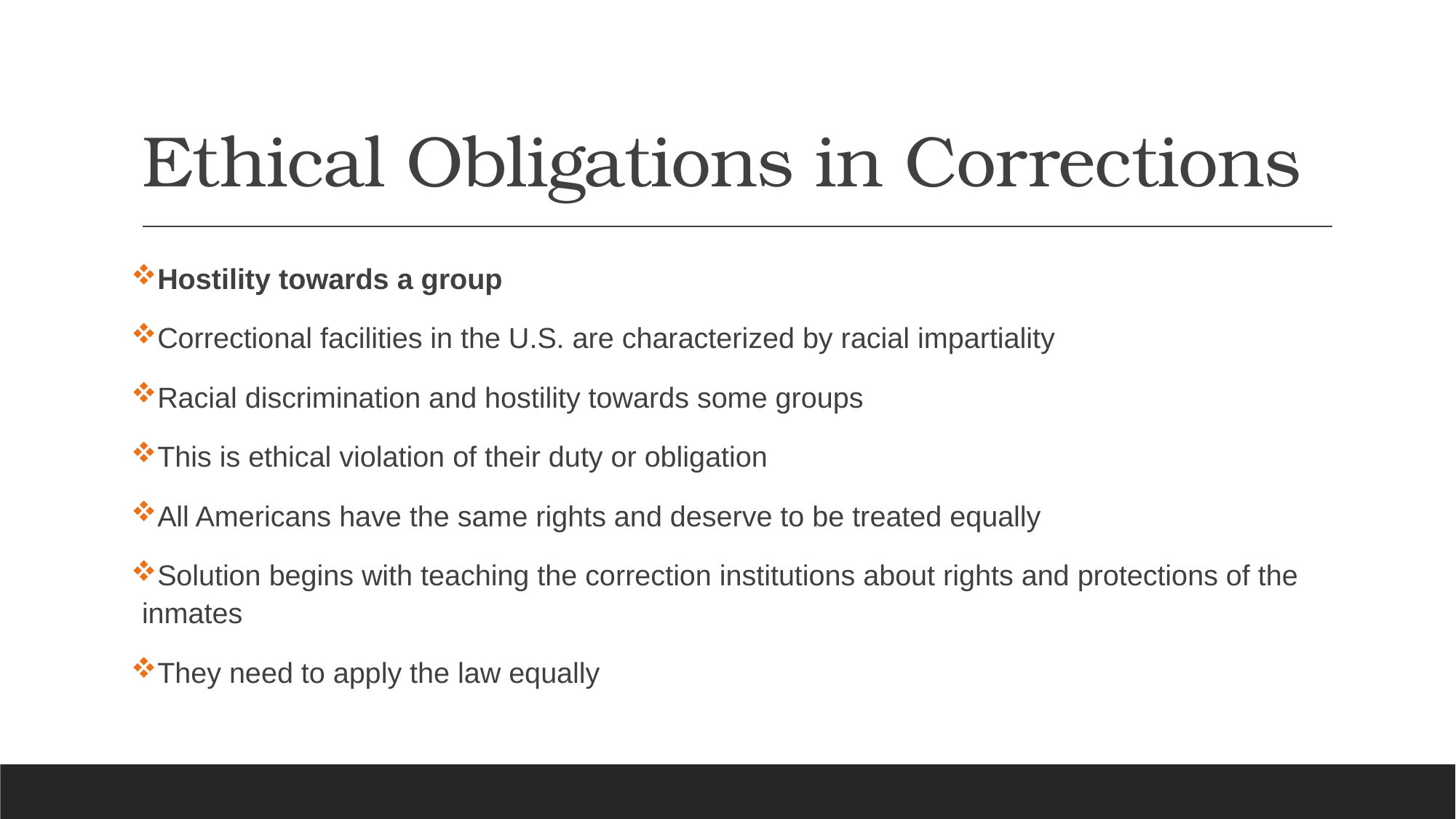

# Ethical Obligations in Corrections
Hostility towards a group
Correctional facilities in the U.S. are characterized by racial impartiality
Racial discrimination and hostility towards some groups
This is ethical violation of their duty or obligation
All Americans have the same rights and deserve to be treated equally
Solution begins with teaching the correction institutions about rights and protections of the inmates
They need to apply the law equally